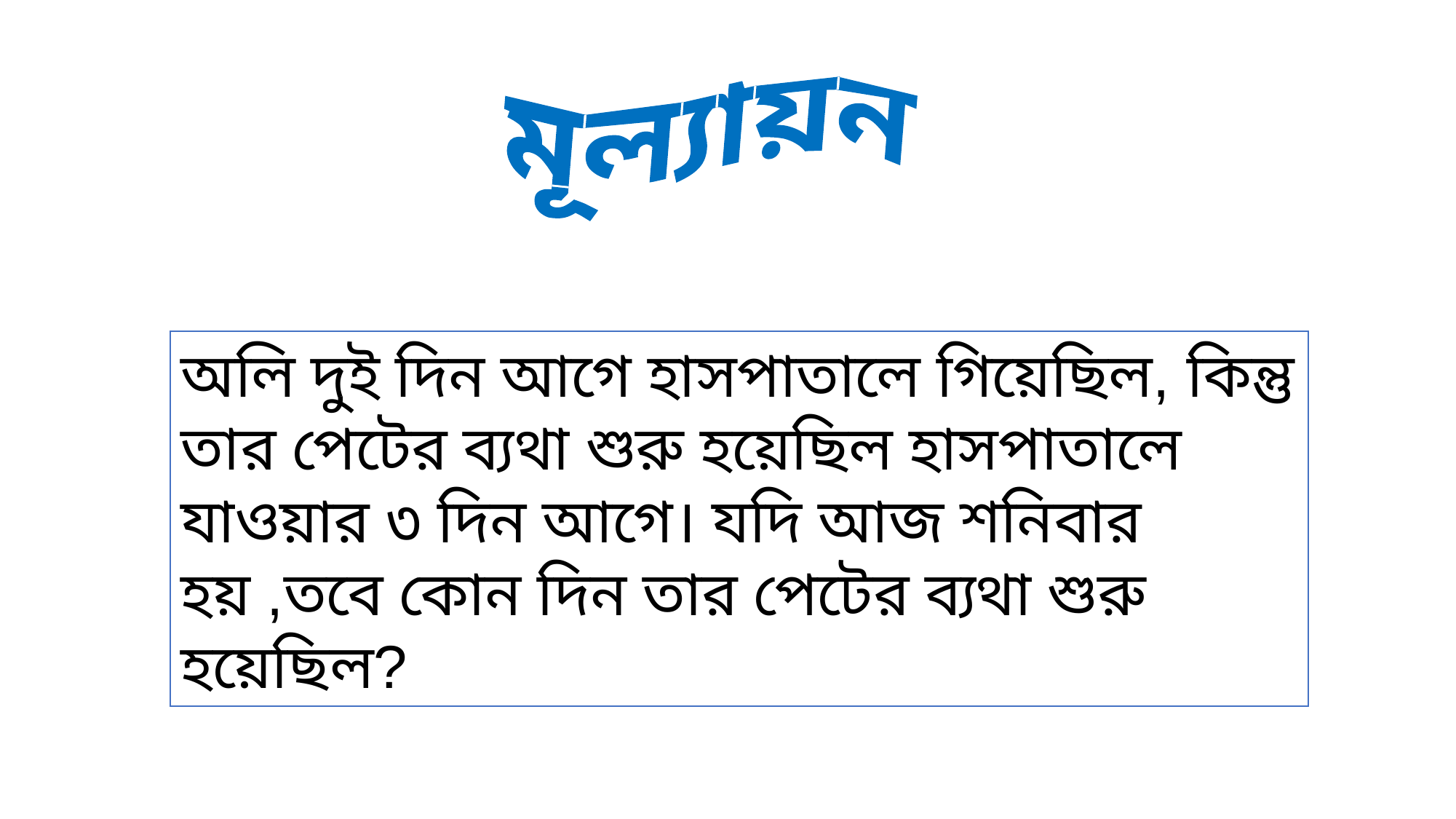

মূল্যায়ন
অলি দুই দিন আগে হাসপাতালে গিয়েছিল, কিন্তু তার পেটের ব্যথা শুরু হয়েছিল হাসপাতালে যাওয়ার ৩ দিন আগে। যদি আজ শনিবার হয় ,তবে কোন দিন তার পেটের ব্যথা শুরু হয়েছিল?